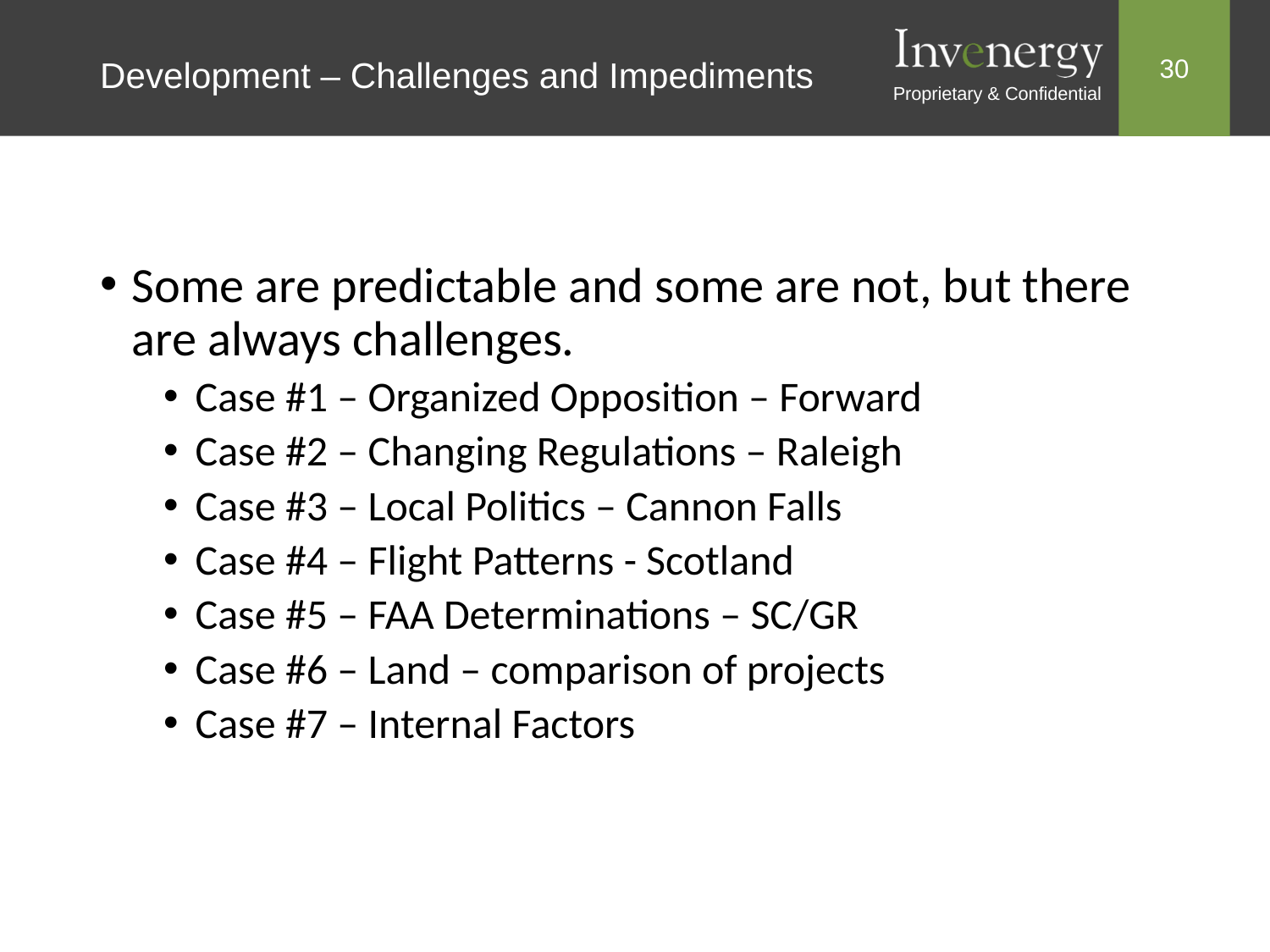

# Development – Challenges and Impediments
Some are predictable and some are not, but there are always challenges.
Case #1 – Organized Opposition – Forward
Case #2 – Changing Regulations – Raleigh
Case #3 – Local Politics – Cannon Falls
Case #4 – Flight Patterns - Scotland
Case #5 – FAA Determinations – SC/GR
Case #6 – Land – comparison of projects
Case #7 – Internal Factors